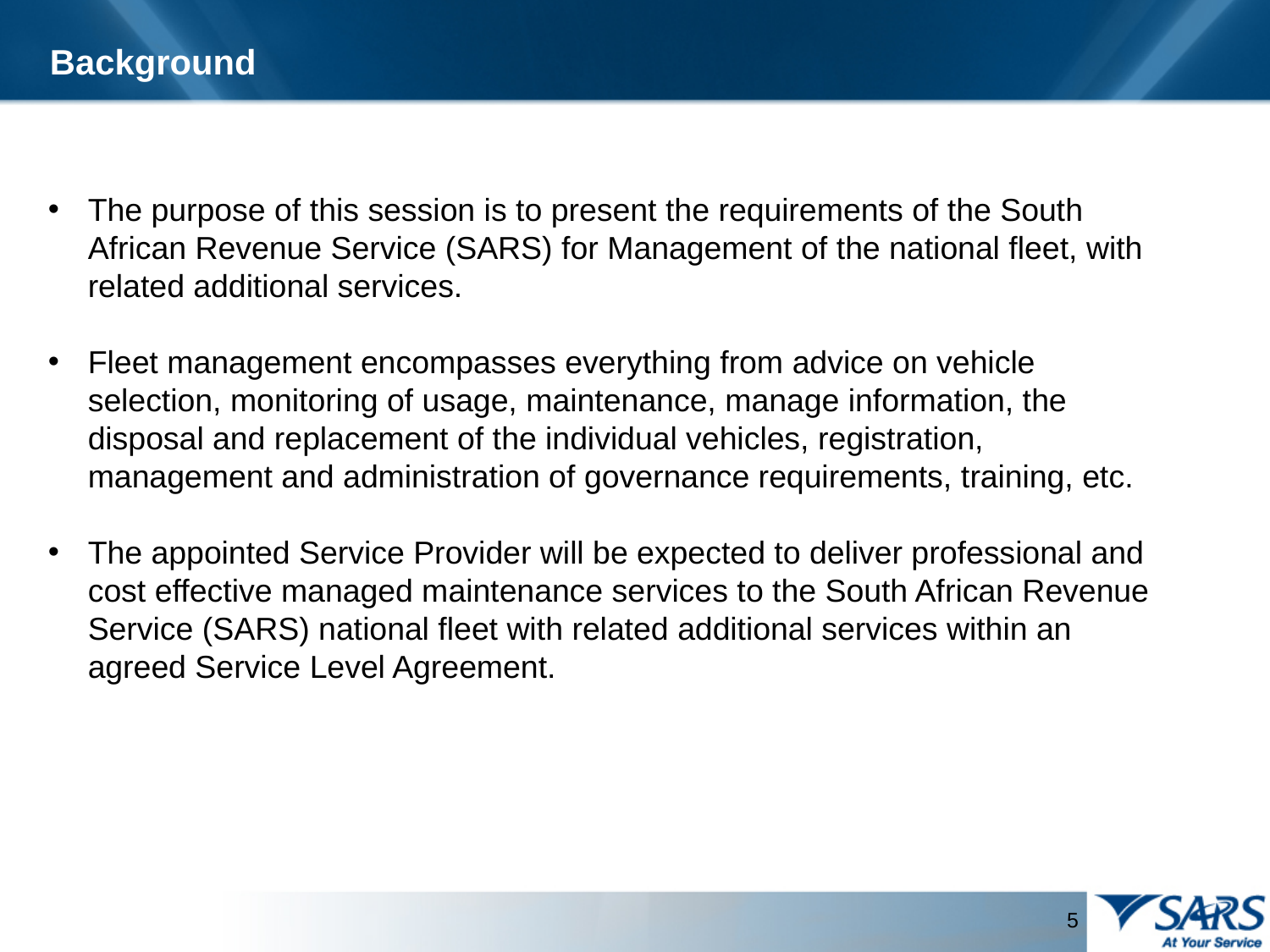

Background

The purpose of this session is to present the requirements of the South African Revenue Service (SARS) for Management of the national fleet, with related additional services.

Fleet management encompasses everything from advice on vehicle selection, monitoring of usage, maintenance, manage information, the disposal and replacement of the individual vehicles, registration, management and administration of governance requirements, training, etc.

The appointed Service Provider will be expected to deliver professional and cost effective managed maintenance services to the South African Revenue Service (SARS) national fleet with related additional services within an agreed Service Level Agreement.

5